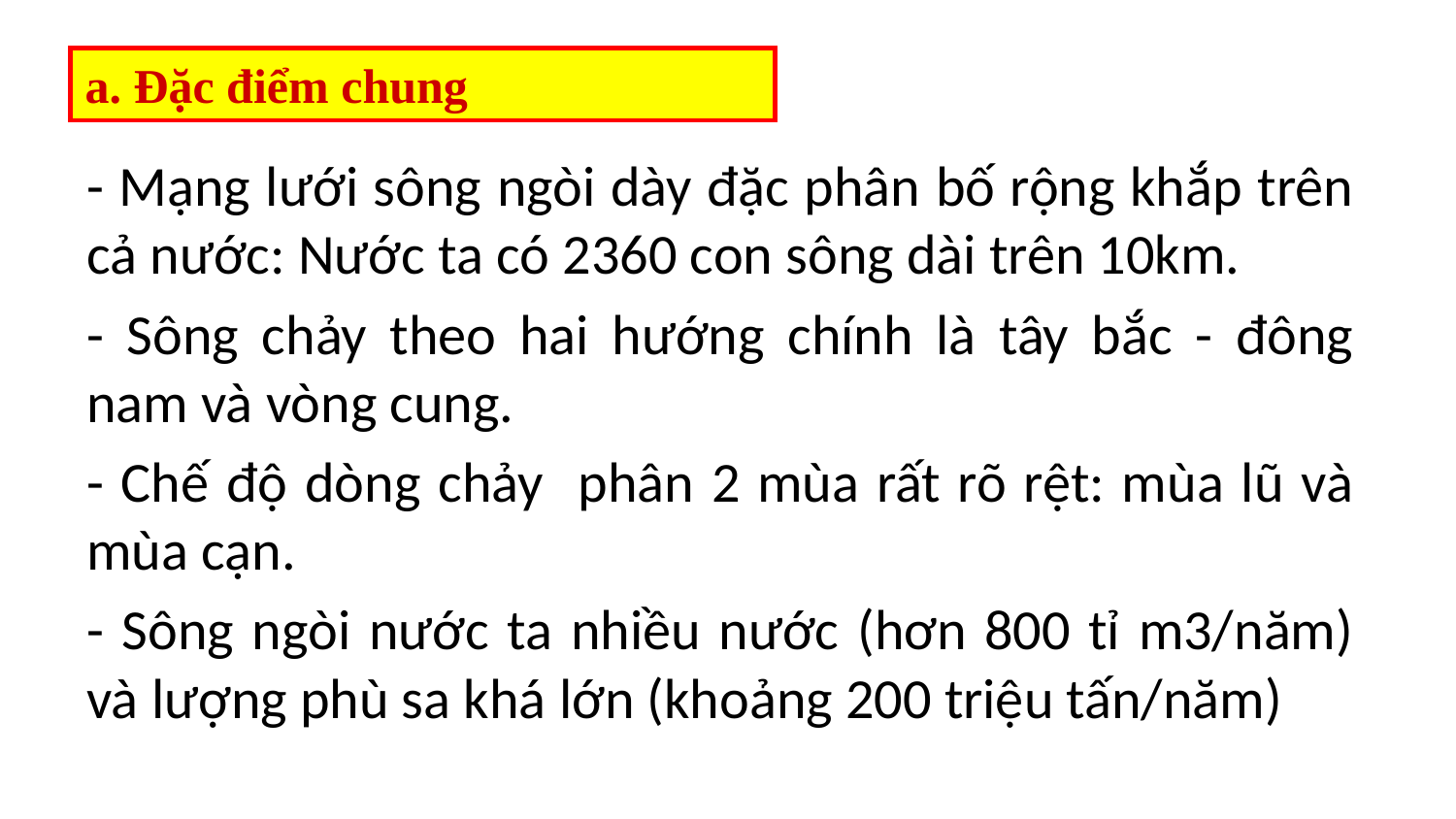

a. Đặc điểm chung
- Mạng lưới sông ngòi dày đặc phân bố rộng khắp trên cả nước: Nước ta có 2360 con sông dài trên 10km.
- Sông chảy theo hai hướng chính là tây bắc - đông nam và vòng cung.
- Chế độ dòng chảy  phân 2 mùa rất rõ rệt: mùa lũ và mùa cạn.
- Sông ngòi nước ta nhiều nước (hơn 800 tỉ m3/năm) và lượng phù sa khá lớn (khoảng 200 triệu tấn/năm)